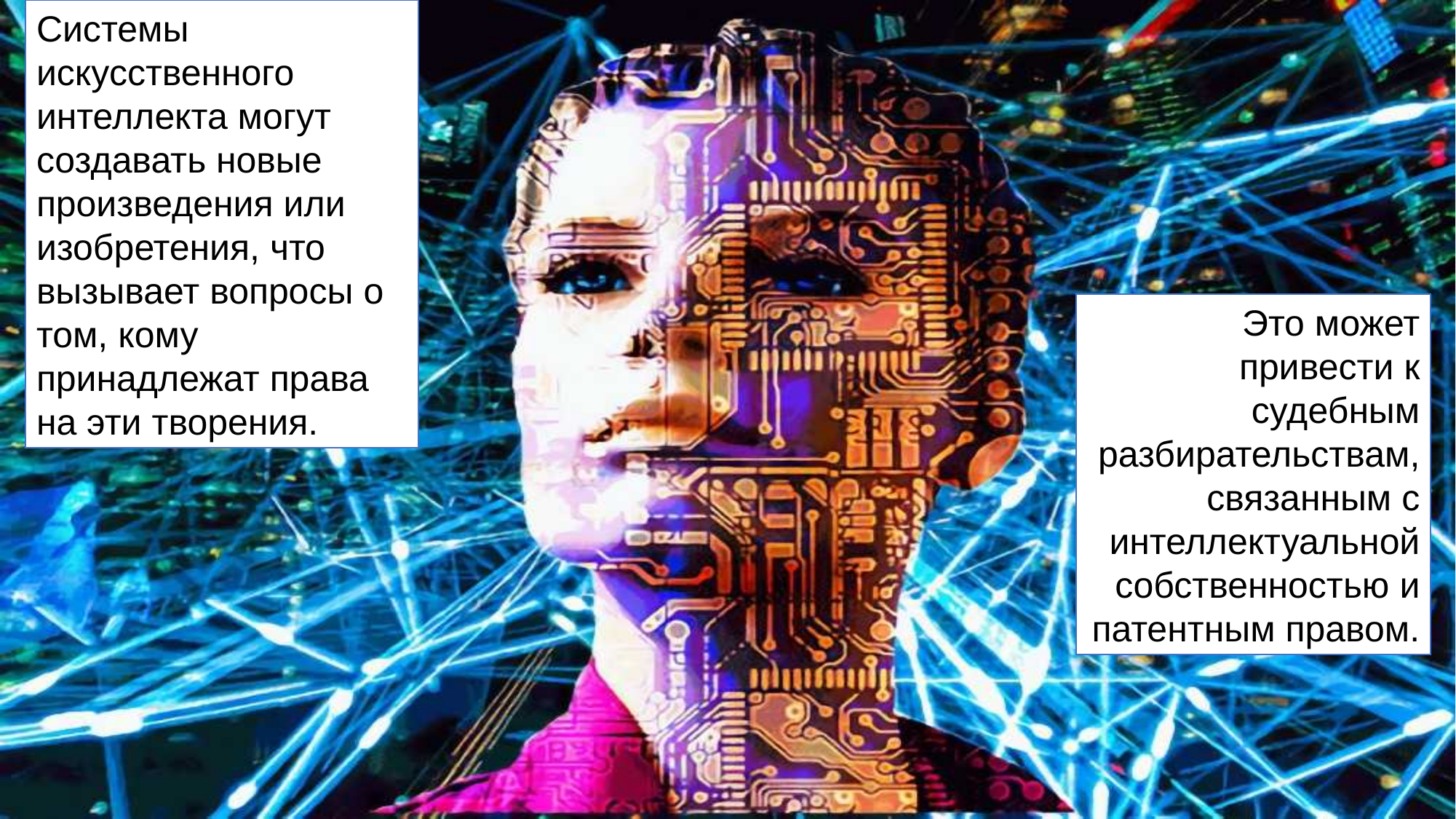

Системы искусственного интеллекта могут создавать новые произведения или изобретения, что вызывает вопросы о том, кому принадлежат права на эти творения.
Это может привести к судебным разбирательствам, связанным с интеллектуальной собственностью и патентным правом.